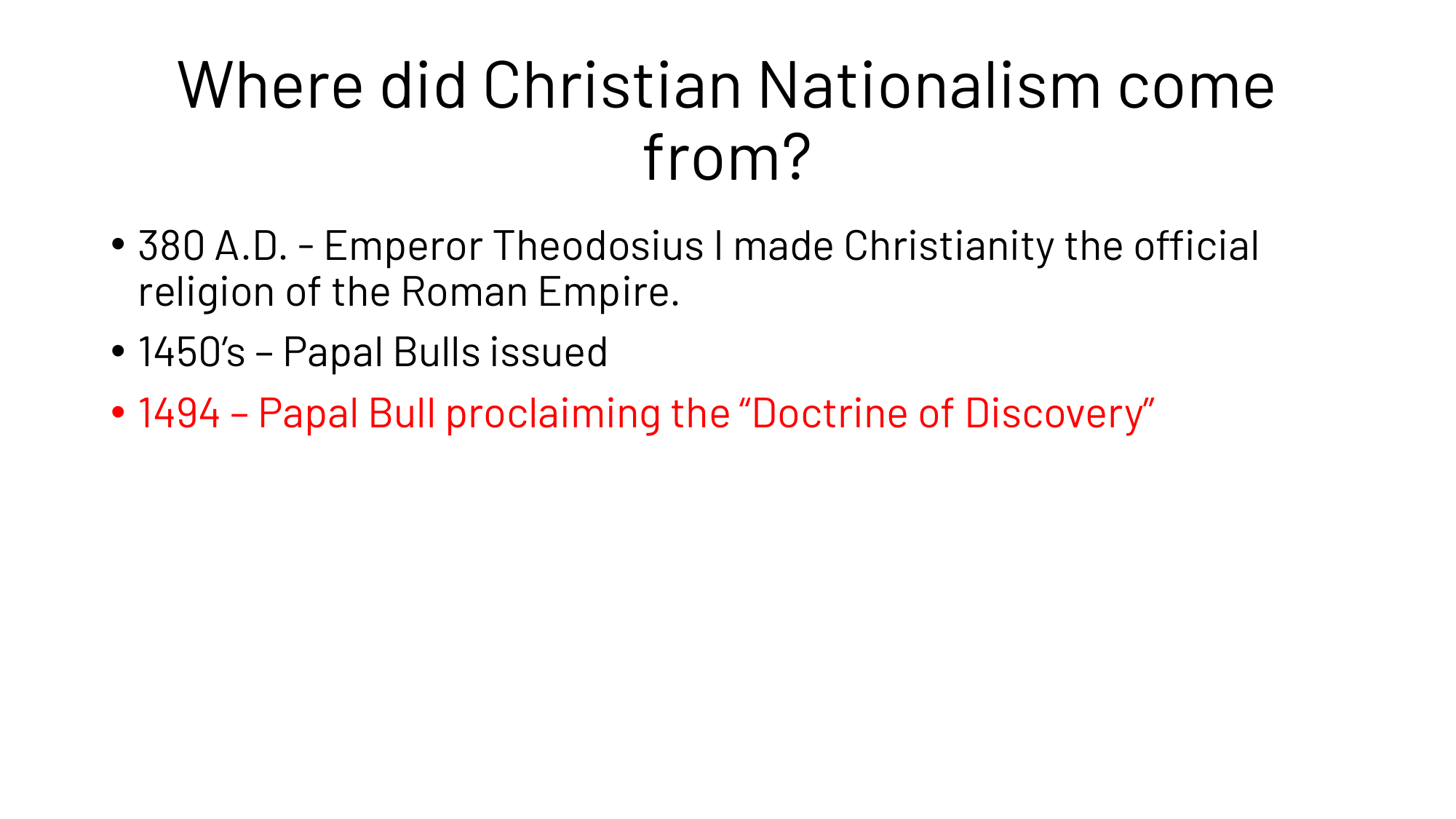

# Where did Christian Nationalism come from?
380 A.D. - Emperor Theodosius I made Christianity the official religion of the Roman Empire.
1450’s – Papal Bulls issued
1494 – Papal Bull proclaiming the “Doctrine of Discovery”